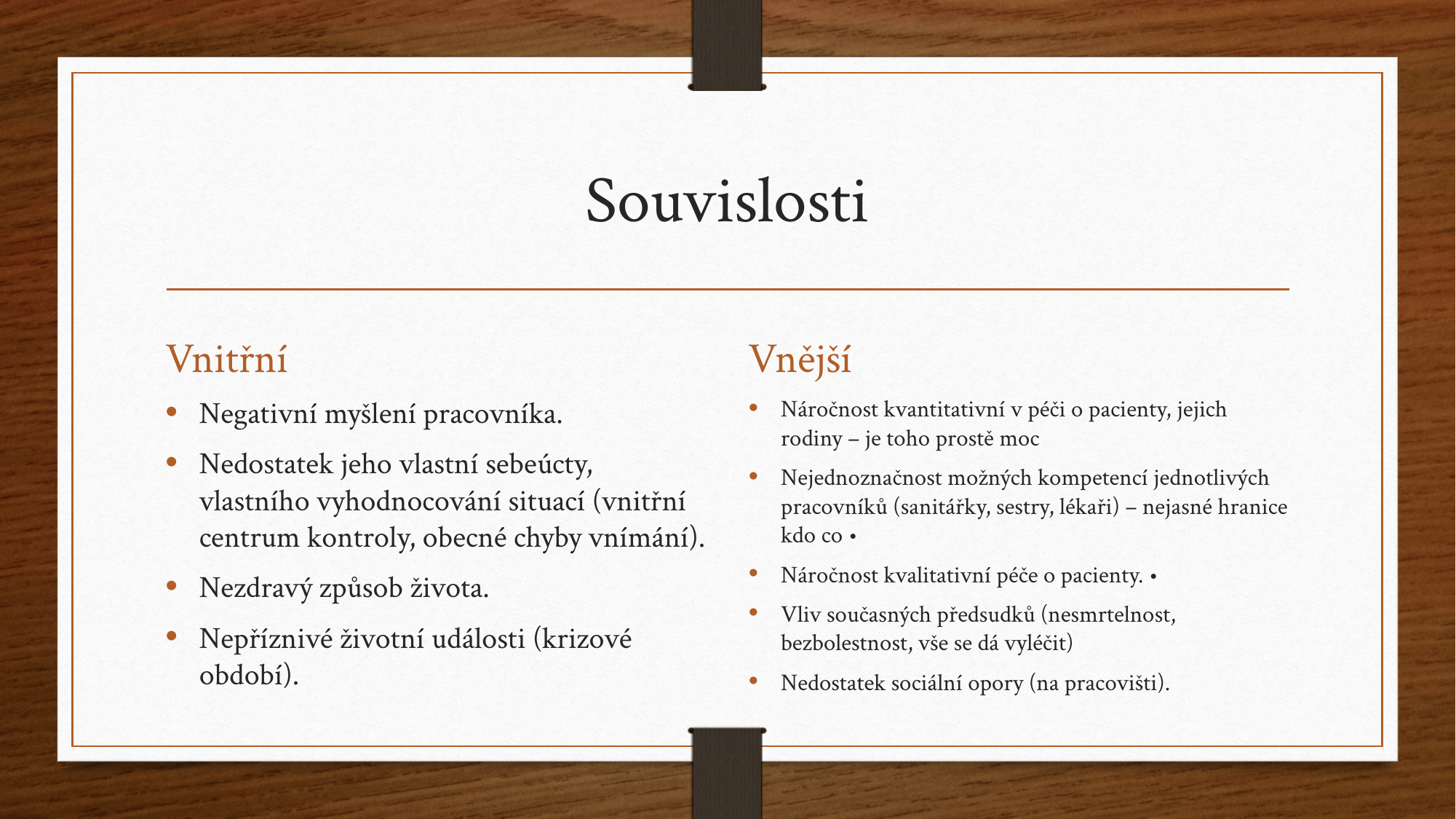

# Souvislosti
Vnitřní
Vnější
Negativní myšlení pracovníka.
Nedostatek jeho vlastní sebeúcty, vlastního vyhodnocování situací (vnitřní centrum kontroly, obecné chyby vnímání).
Nezdravý způsob života.
Nepříznivé životní události (krizové období).
Náročnost kvantitativní v péči o pacienty, jejich rodiny – je toho prostě moc
Nejednoznačnost možných kompetencí jednotlivých pracovníků (sanitářky, sestry, lékaři) – nejasné hranice kdo co •
Náročnost kvalitativní péče o pacienty. •
Vliv současných předsudků (nesmrtelnost, bezbolestnost, vše se dá vyléčit)
Nedostatek sociální opory (na pracovišti).